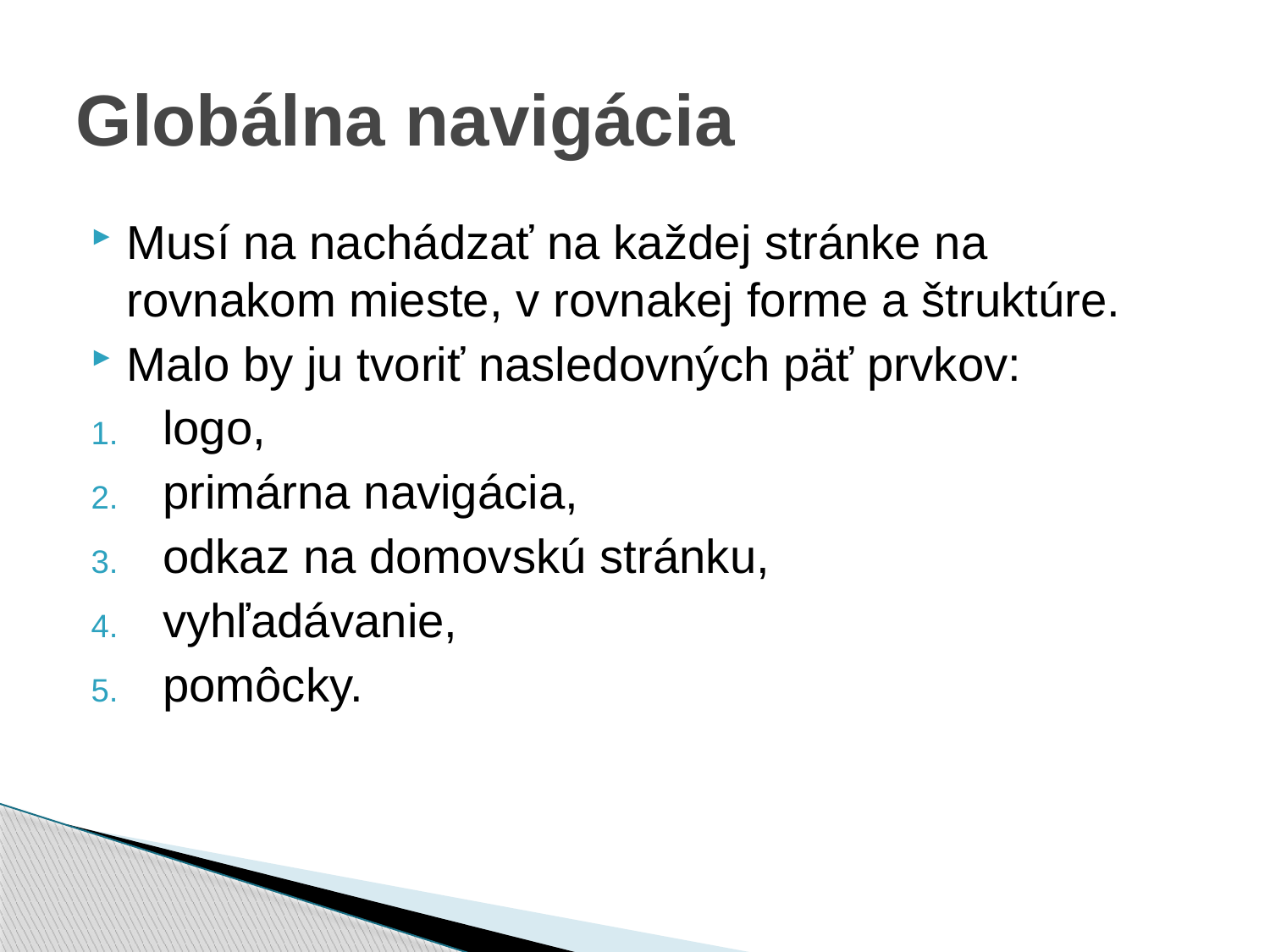

# Globálna navigácia
Musí na nachádzať na každej stránke na rovnakom mieste, v rovnakej forme a štruktúre.
Malo by ju tvoriť nasledovných päť prvkov:
logo,
primárna navigácia,
odkaz na domovskú stránku,
vyhľadávanie,
pomôcky.